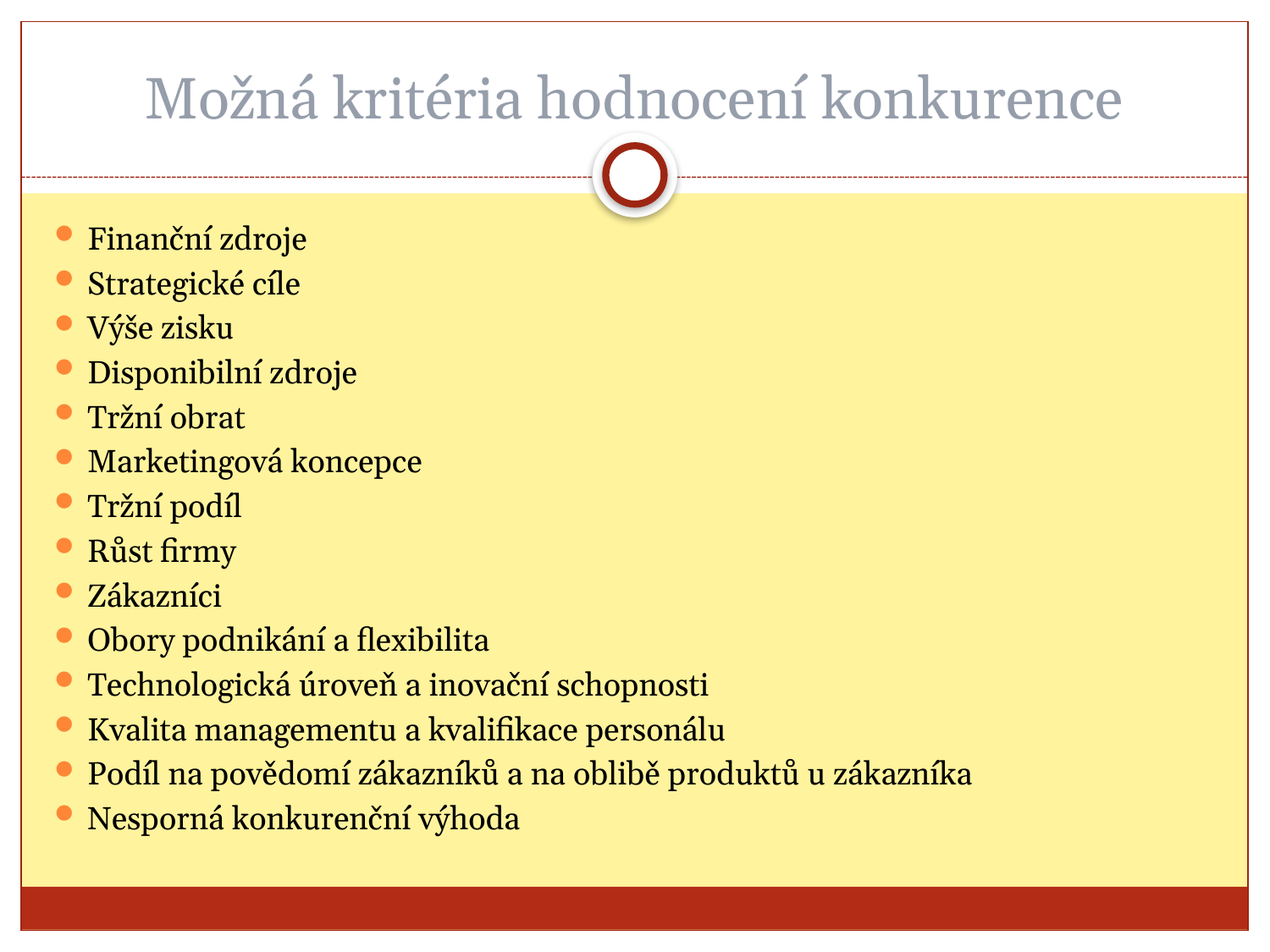

# Možná kritéria hodnocení konkurence
Finanční zdroje
Strategické cíle
Výše zisku
Disponibilní zdroje
Tržní obrat
Marketingová koncepce
Tržní podíl
Růst firmy
Zákazníci
Obory podnikání a flexibilita
Technologická úroveň a inovační schopnosti
Kvalita managementu a kvalifikace personálu
Podíl na povědomí zákazníků a na oblibě produktů u zákazníka
Nesporná konkurenční výhoda